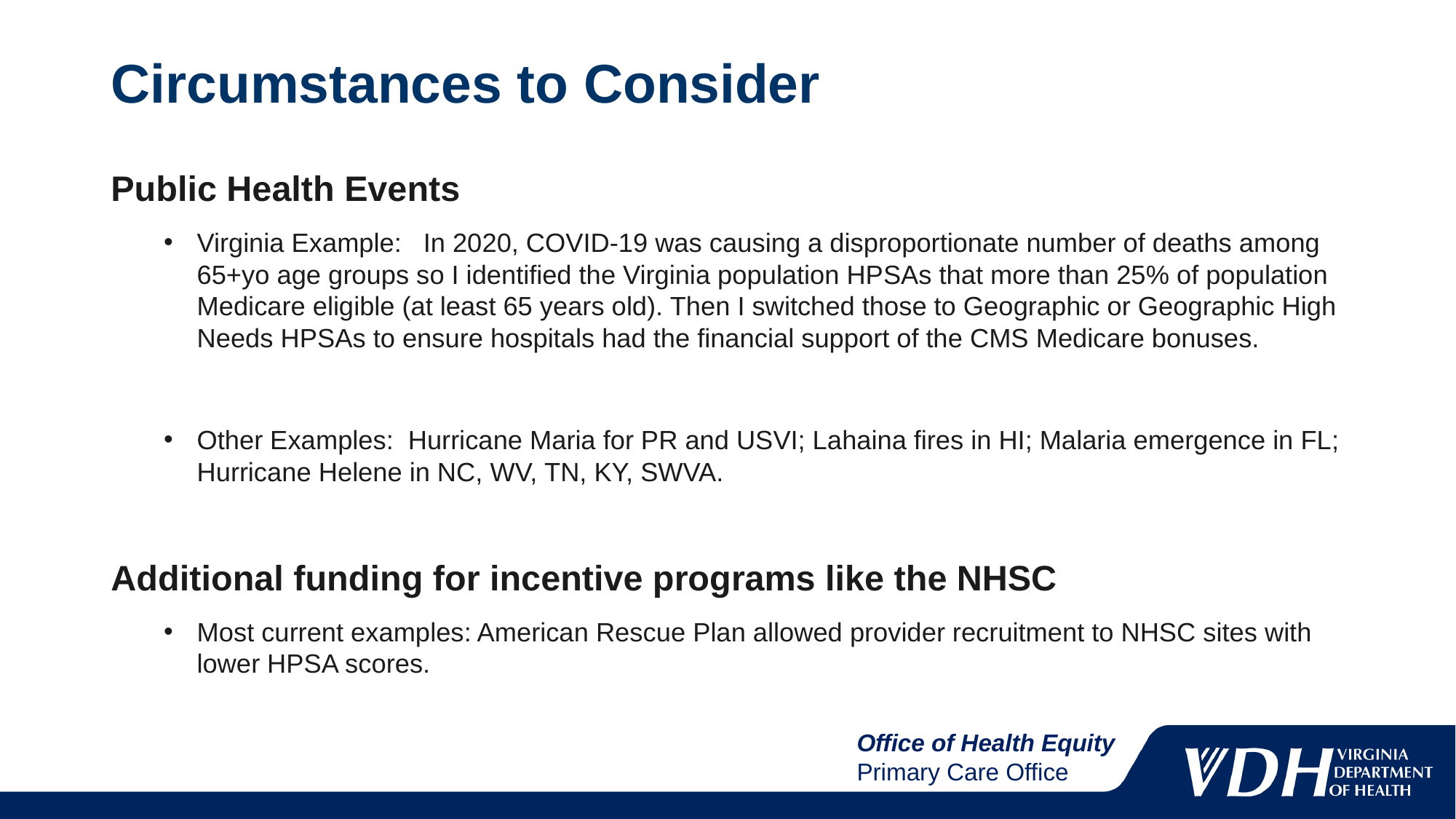

# Circumstances to Consider
Public Health Events
Virginia Example:   In 2020, COVID-19 was causing a disproportionate number of deaths among 65+yo age groups so I identified the Virginia population HPSAs that more than 25% of population Medicare eligible (at least 65 years old). Then I switched those to Geographic or Geographic High Needs HPSAs to ensure hospitals had the financial support of the CMS Medicare bonuses.

Other Examples:  Hurricane Maria for PR and USVI; Lahaina fires in HI; Malaria emergence in FL; Hurricane Helene in NC, WV, TN, KY, SWVA.

Additional funding for incentive programs like the NHSC
Most current examples: American Rescue Plan allowed provider recruitment to NHSC sites with lower HPSA scores.

Office of Health Equity
Primary Care Office